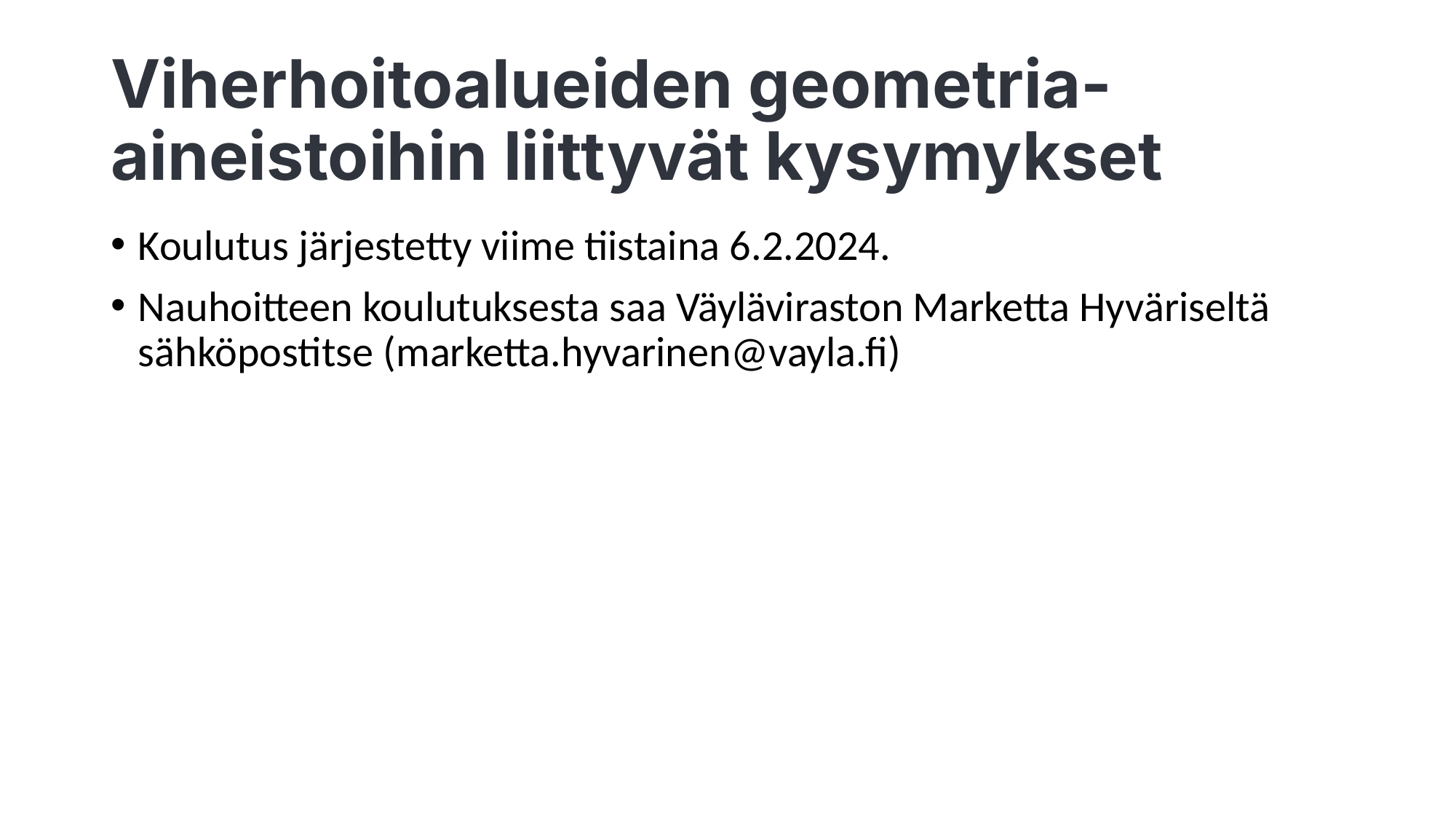

# Viherhoitoalueiden geometria-aineistoihin liittyvät kysymykset
Koulutus järjestetty viime tiistaina 6.2.2024.
Nauhoitteen koulutuksesta saa Väyläviraston Marketta Hyväriseltä sähköpostitse (marketta.hyvarinen@vayla.fi)